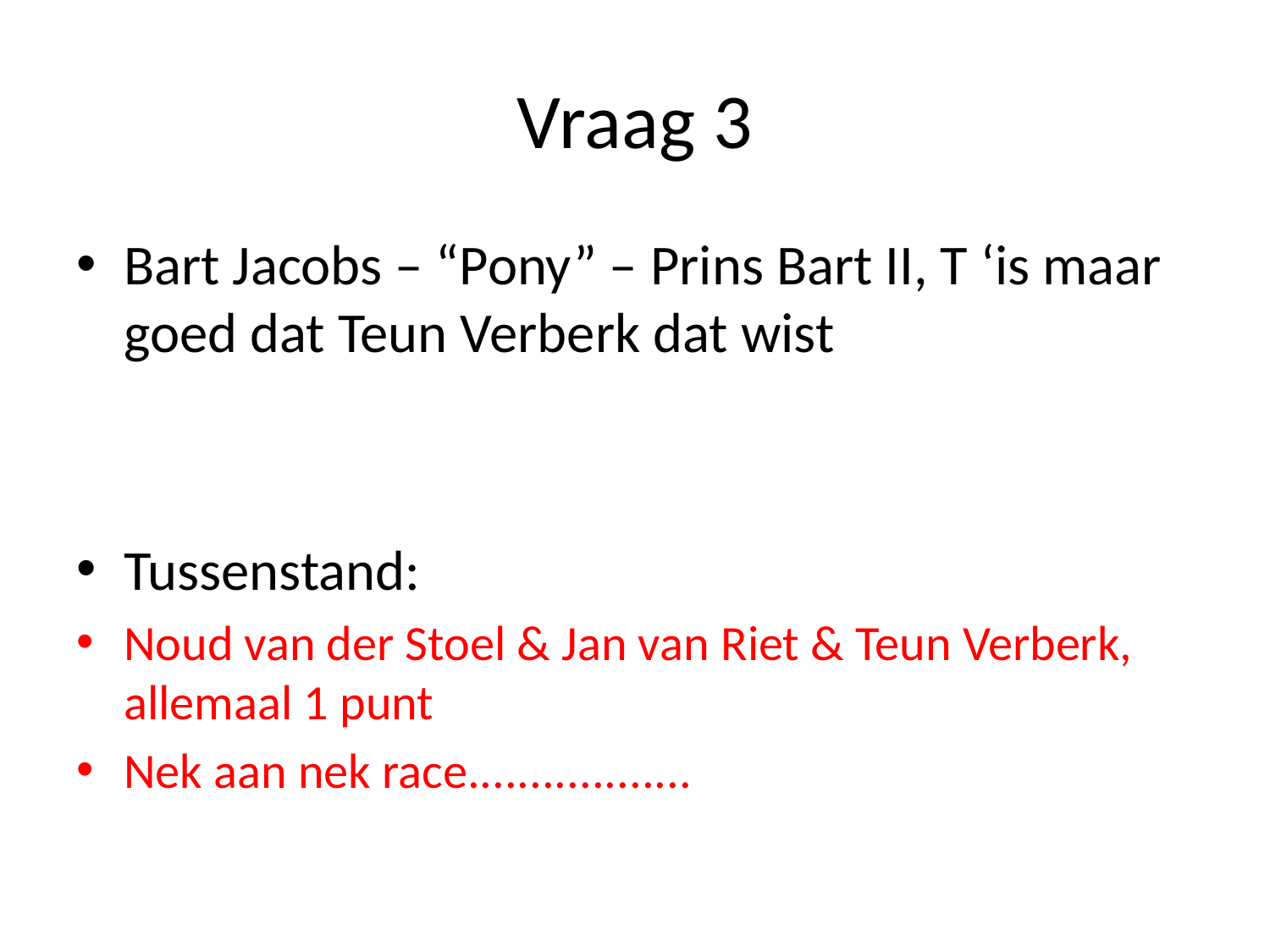

# Vraag 3
Bart Jacobs – “Pony” – Prins Bart II, T ‘is maar goed dat Teun Verberk dat wist

Tussenstand:
Noud van der Stoel & Jan van Riet & Teun Verberk, allemaal 1 punt
Nek aan nek race..................